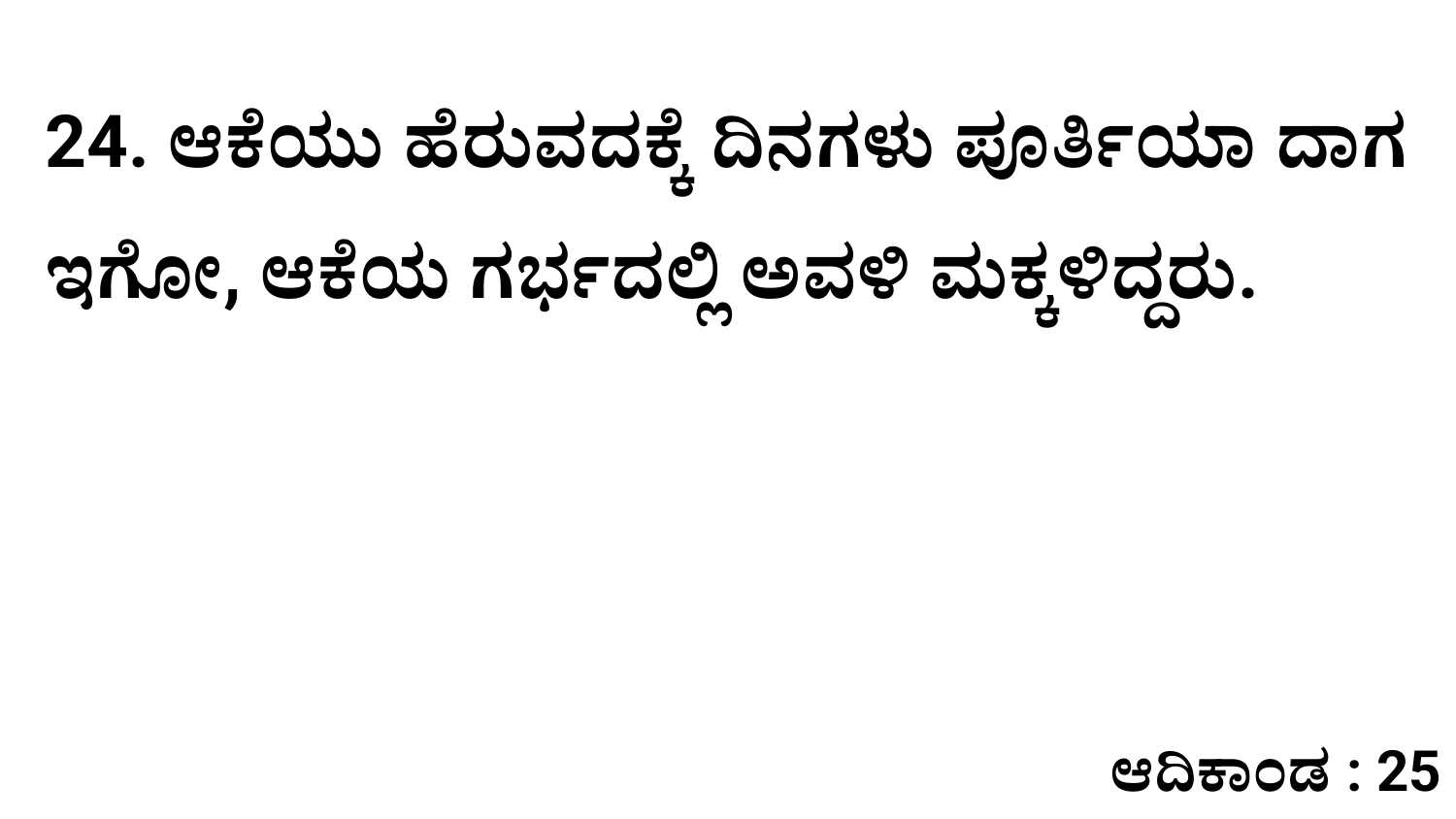

24. ಆಕೆಯು ಹೆರುವದಕ್ಕೆ ದಿನಗಳು ಪೂರ್ತಿಯಾ ದಾಗ ಇಗೋ, ಆಕೆಯ ಗರ್ಭದಲ್ಲಿ ಅವಳಿ ಮಕ್ಕಳಿದ್ದರು.
ಆದಿಕಾಂಡ : 25